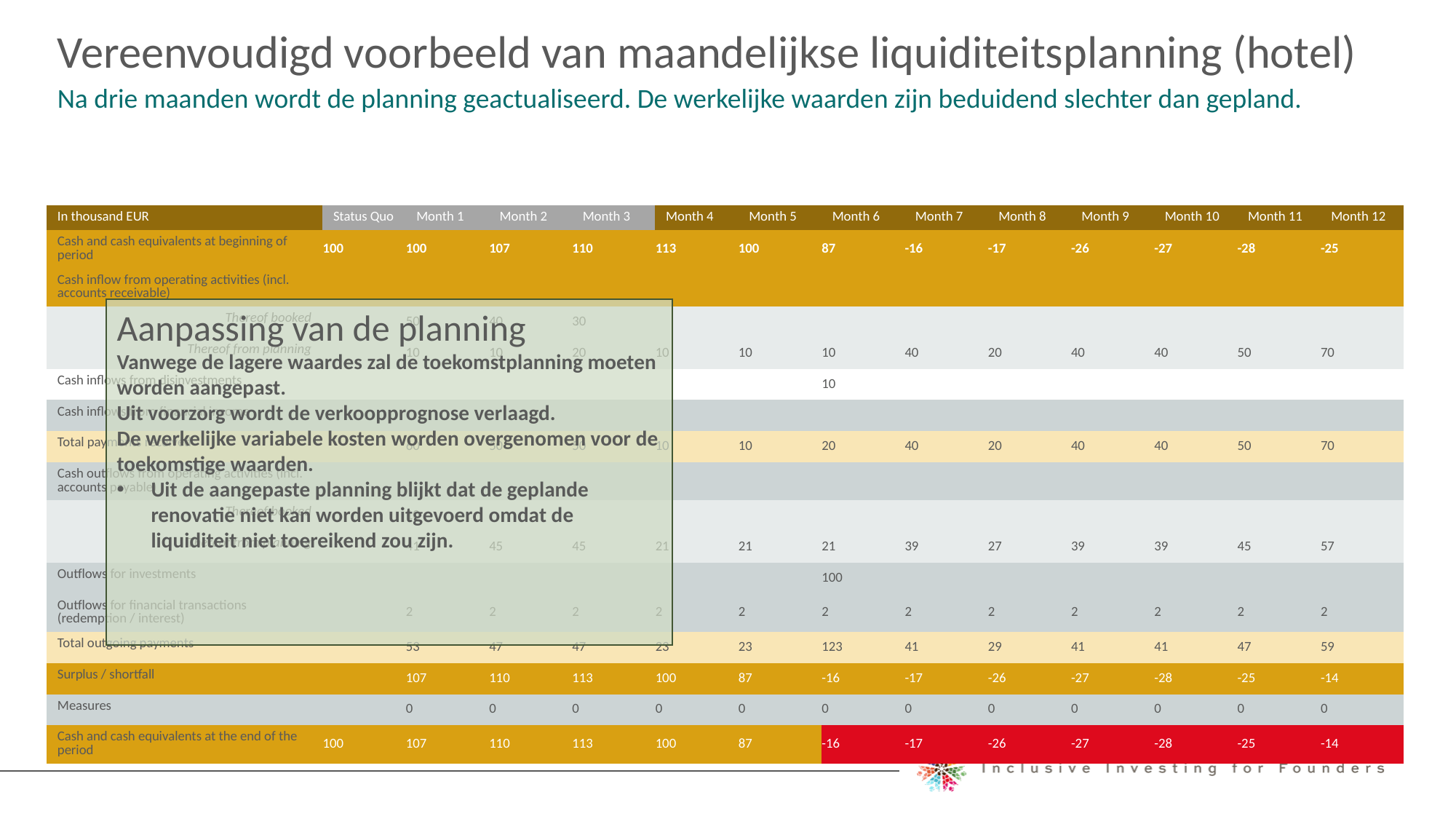

Vereenvoudigd voorbeeld van maandelijkse liquiditeitsplanning (hotel)
Na drie maanden wordt de planning geactualiseerd. De werkelijke waarden zijn beduidend slechter dan gepland.
| In thousand EUR | Status Quo | Month 1 | Month 2 | Month 3 | Month 4 | Month 5 | Month 6 | Month 7 | Month 8 | Month 9 | Month 10 | Month 11 | Month 12 |
| --- | --- | --- | --- | --- | --- | --- | --- | --- | --- | --- | --- | --- | --- |
| Cash and cash equivalents at beginning of period | 100 | 100 | 107 | 110 | 113 | 100 | 87 | -16 | -17 | -26 | -27 | -28 | -25 |
| Cash inflow from operating activities (incl. accounts receivable) |  |  |  |  |  |  |  |  |  |  |  |  |  |
| Thereof booked |  | 50 | 40 | 30 |  |  |  |  |  |  |  |  |  |
| Thereof from planning |  | 10 | 10 | 20 | 10 | 10 | 10 | 40 | 20 | 40 | 40 | 50 | 70 |
| Cash inflows from disinvestments |  |  |  |  |  |  | 10 |  |  |  |  |  |  |
| Cash inflows from financial income |  |  |  |  |  |  |  |  |  |  |  |  |  |
| Total payments received |  | 60 | 50 | 50 | 10 | 10 | 20 | 40 | 20 | 40 | 40 | 50 | 70 |
| Cash outflows from operating activities (incl. accounts payable) |  |  |  |  |  |  |  |  |  |  |  |  |  |
| Thereof booked |  | 10 |  |  |  |  |  |  |  |  |  |  |  |
| Thereof from planning |  | 41 | 45 | 45 | 21 | 21 | 21 | 39 | 27 | 39 | 39 | 45 | 57 |
| Outflows for investments |  |  |  |  |  |  | 100 |  |  |  |  |  |  |
| Outflows for financial transactions (redemption / interest) |  | 2 | 2 | 2 | 2 | 2 | 2 | 2 | 2 | 2 | 2 | 2 | 2 |
| Total outgoing payments |  | 53 | 47 | 47 | 23 | 23 | 123 | 41 | 29 | 41 | 41 | 47 | 59 |
| Surplus / shortfall |  | 107 | 110 | 113 | 100 | 87 | -16 | -17 | -26 | -27 | -28 | -25 | -14 |
| Measures |  | 0 | 0 | 0 | 0 | 0 | 0 | 0 | 0 | 0 | 0 | 0 | 0 |
| Cash and cash equivalents at the end of the period | 100 | 107 | 110 | 113 | 100 | 87 | -16 | -17 | -26 | -27 | -28 | -25 | -14 |
Aanpassing van de planning
Vanwege de lagere waardes zal de toekomstplanning moeten worden aangepast.
Uit voorzorg wordt de verkoopprognose verlaagd.
De werkelijke variabele kosten worden overgenomen voor de toekomstige waarden.
Uit de aangepaste planning blijkt dat de geplande renovatie niet kan worden uitgevoerd omdat de liquiditeit niet toereikend zou zijn.